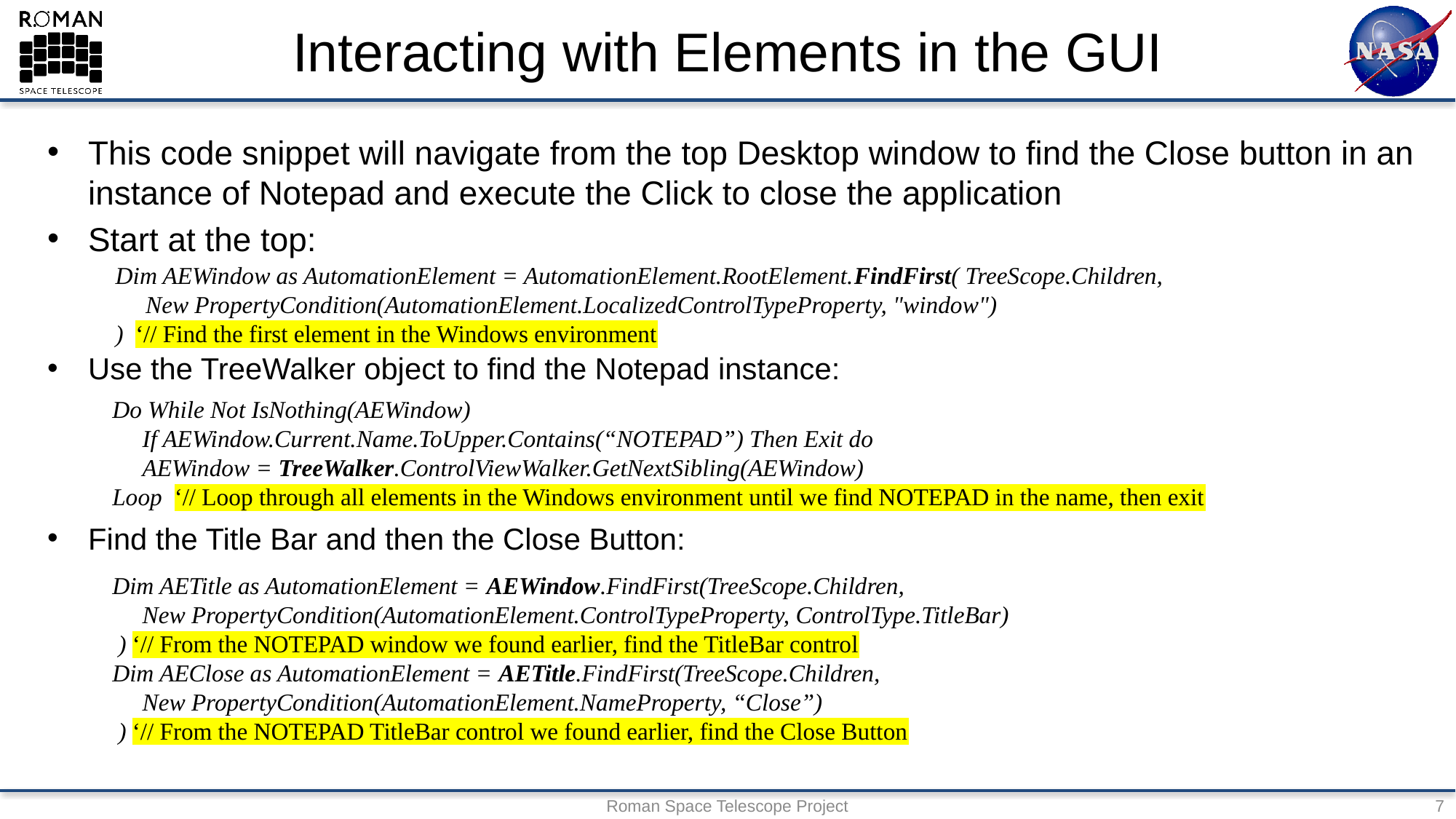

# Interacting with Elements in the GUI
This code snippet will navigate from the top Desktop window to find the Close button in an instance of Notepad and execute the Click to close the application
Start at the top:

Use the TreeWalker object to find the Notepad instance:

Find the Title Bar and then the Close Button:

 Dim AEWindow as AutomationElement = AutomationElement.RootElement.FindFirst( TreeScope.Children,
      New PropertyCondition(AutomationElement.LocalizedControlTypeProperty, "window")
 )  ‘// Find the first element in the Windows environment
 Do While Not IsNothing(AEWindow)
      If AEWindow.Current.Name.ToUpper.Contains(“NOTEPAD”) Then Exit do
      AEWindow = TreeWalker.ControlViewWalker.GetNextSibling(AEWindow)
 Loop  ‘// Loop through all elements in the Windows environment until we find NOTEPAD in the name, then exit
 Dim AETitle as AutomationElement = AEWindow.FindFirst(TreeScope.Children,
      New PropertyCondition(AutomationElement.ControlTypeProperty, ControlType.TitleBar)
  ) ‘// From the NOTEPAD window we found earlier, find the TitleBar control
 Dim AEClose as AutomationElement = AETitle.FindFirst(TreeScope.Children,
      New PropertyCondition(AutomationElement.NameProperty, “Close”)
  ) ‘// From the NOTEPAD TitleBar control we found earlier, find the Close Button
Roman Space Telescope Project
7